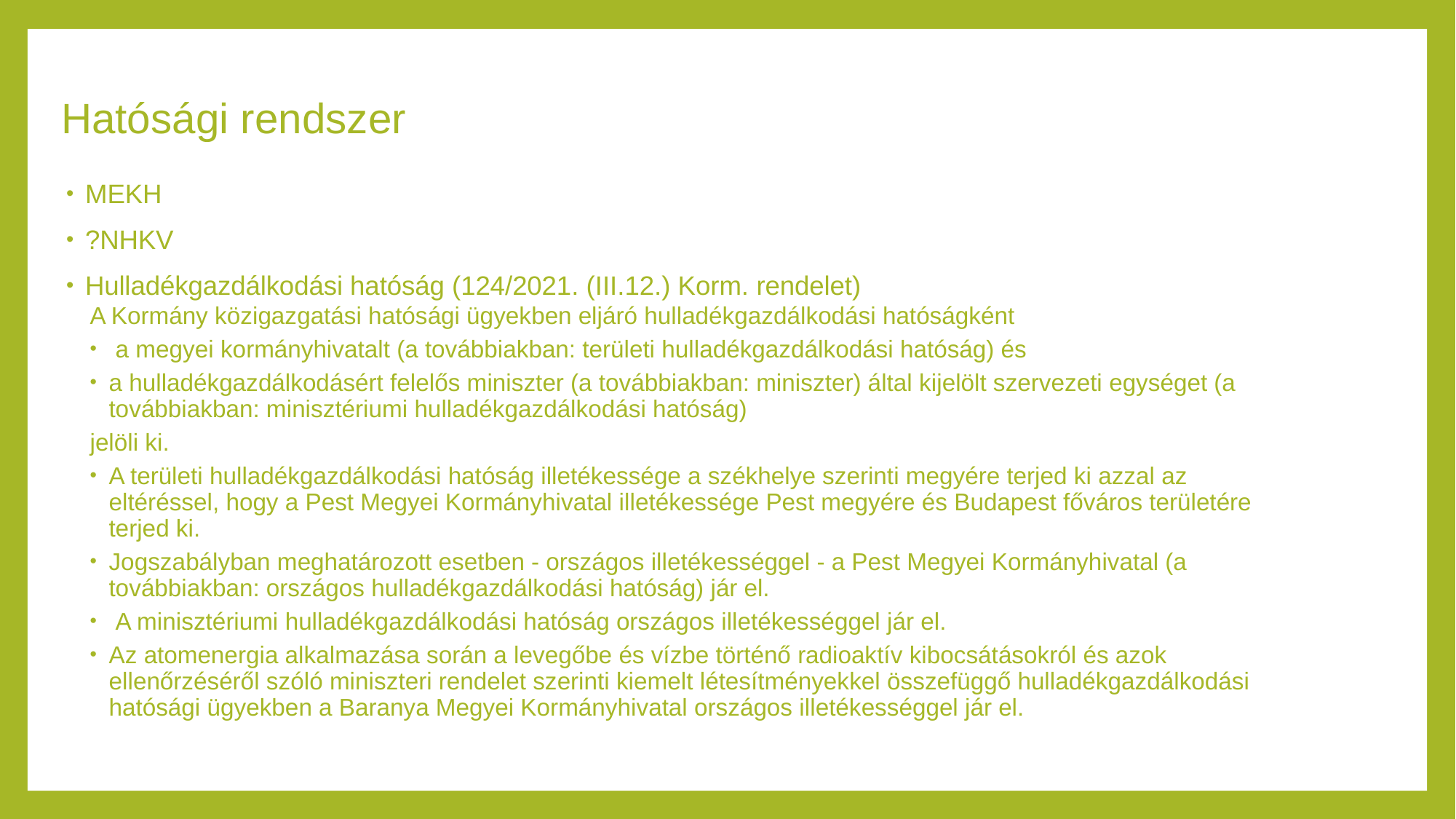

# Hatósági rendszer
MEKH
?NHKV
Hulladékgazdálkodási hatóság (124/2021. (III.12.) Korm. rendelet)
A Kormány közigazgatási hatósági ügyekben eljáró hulladékgazdálkodási hatóságként
 a megyei kormányhivatalt (a továbbiakban: területi hulladékgazdálkodási hatóság) és
a hulladékgazdálkodásért felelős miniszter (a továbbiakban: miniszter) által kijelölt szervezeti egységet (a továbbiakban: minisztériumi hulladékgazdálkodási hatóság)
jelöli ki.
A területi hulladékgazdálkodási hatóság illetékessége a székhelye szerinti megyére terjed ki azzal az eltéréssel, hogy a Pest Megyei Kormányhivatal illetékessége Pest megyére és Budapest főváros területére terjed ki.
Jogszabályban meghatározott esetben - országos illetékességgel - a Pest Megyei Kormányhivatal (a továbbiakban: országos hulladékgazdálkodási hatóság) jár el.
 A minisztériumi hulladékgazdálkodási hatóság országos illetékességgel jár el.
Az atomenergia alkalmazása során a levegőbe és vízbe történő radioaktív kibocsátásokról és azok ellenőrzéséről szóló miniszteri rendelet szerinti kiemelt létesítményekkel összefüggő hulladékgazdálkodási hatósági ügyekben a Baranya Megyei Kormányhivatal országos illetékességgel jár el.